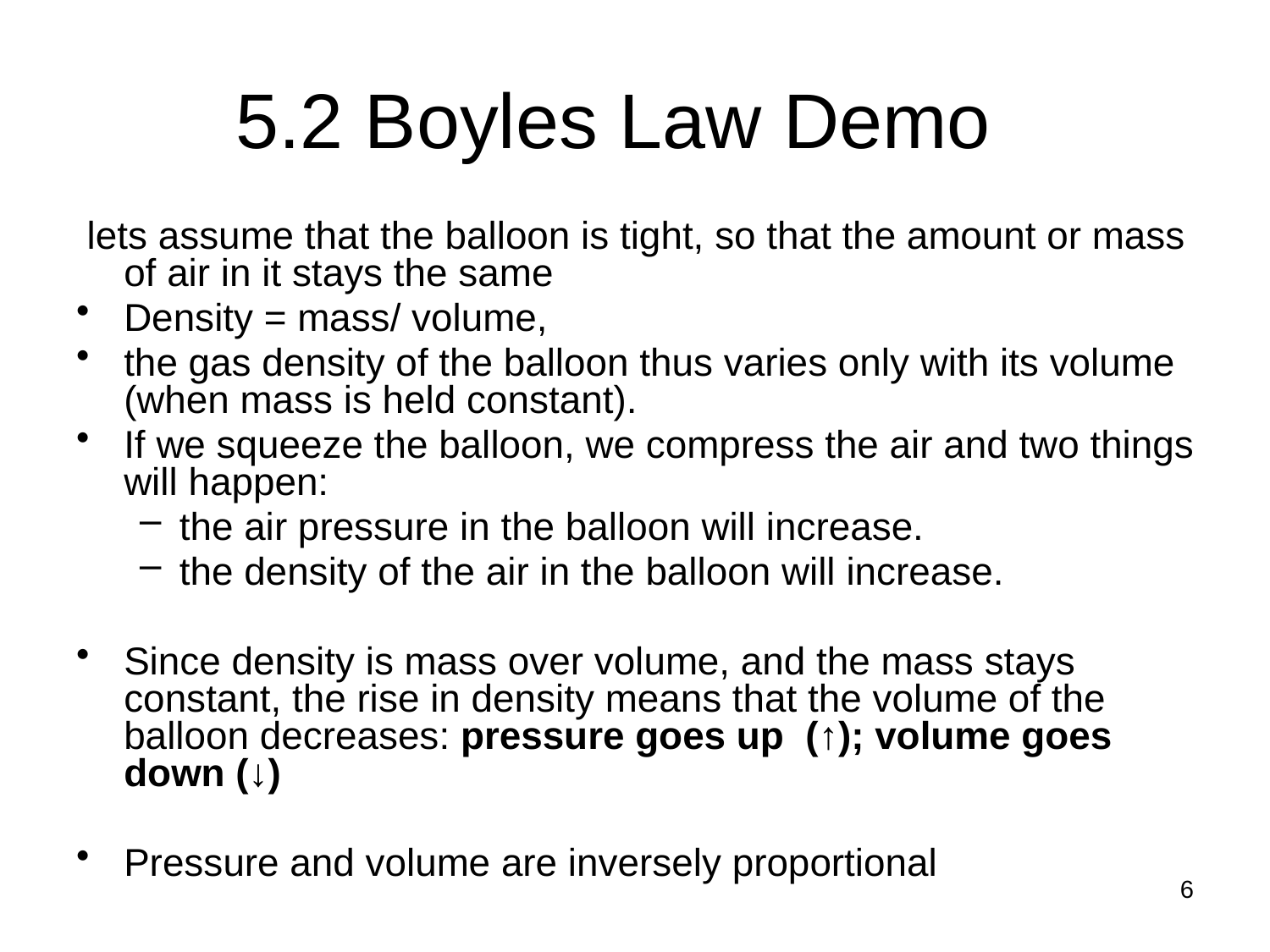

# 5.2 Boyles Law Demo

 lets assume that the balloon is tight, so that the amount or mass of air in it stays the same
Density = mass/ volume,
the gas density of the balloon thus varies only with its volume (when mass is held constant).
If we squeeze the balloon, we compress the air and two things will happen:
the air pressure in the balloon will increase.
the density of the air in the balloon will increase.

Since density is mass over volume, and the mass stays constant, the rise in density means that the volume of the balloon decreases: pressure goes up  (↑); volume goes down (↓)

Pressure and volume are inversely proportional
6